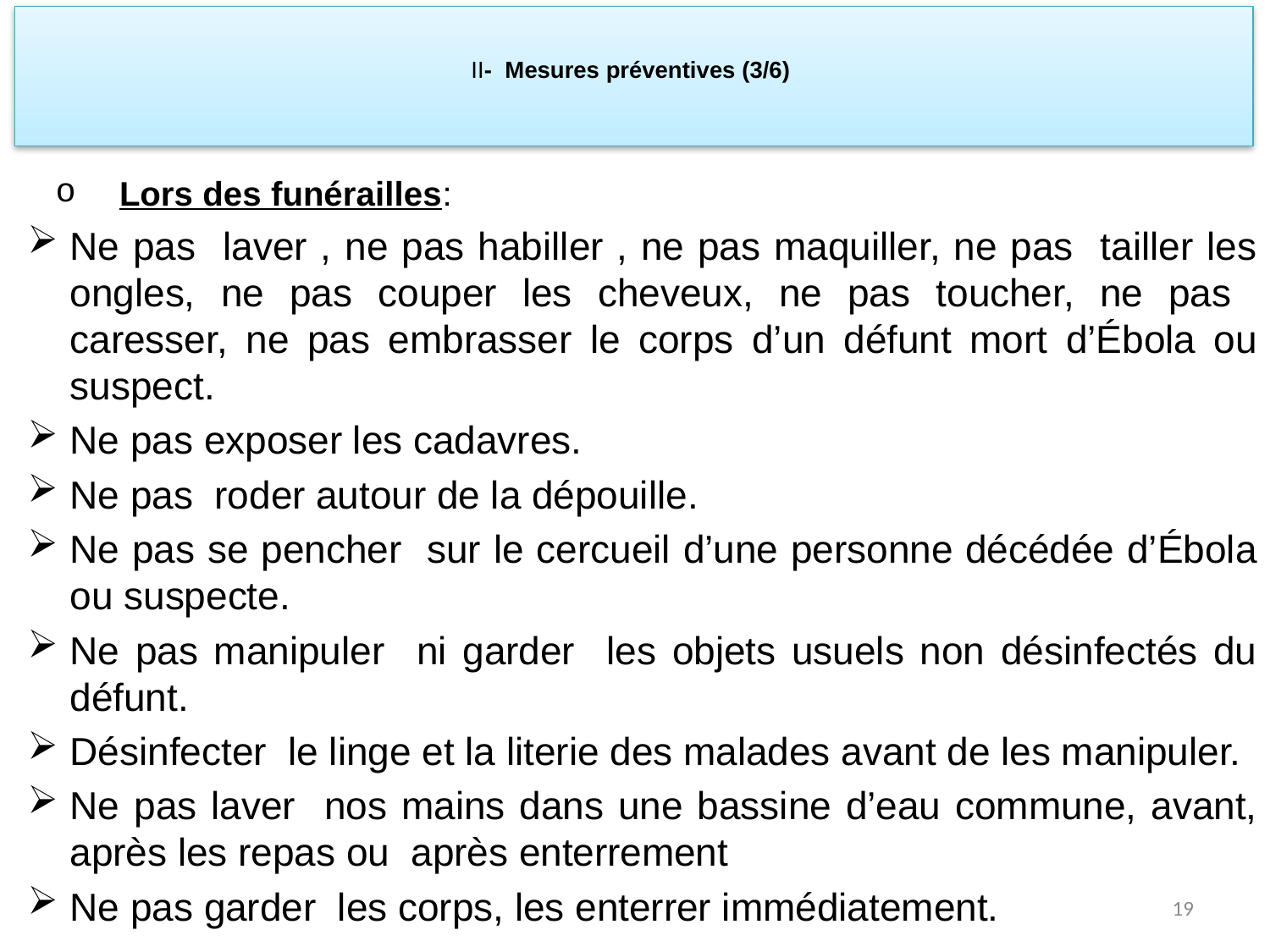

# II-  Mesures préventives (3/6)
Lors des funérailles:
Ne pas  laver , ne pas habiller , ne pas maquiller, ne pas  tailler les ongles, ne pas couper les cheveux, ne pas toucher, ne pas  caresser, ne pas embrasser le corps d’un défunt mort d’Ébola ou suspect.
Ne pas exposer les cadavres.
Ne pas  roder autour de la dépouille.
Ne pas se pencher  sur le cercueil d’une personne décédée d’Ébola ou suspecte.
Ne pas manipuler  ni garder  les objets usuels non désinfectés du défunt.
Désinfecter  le linge et la literie des malades avant de les manipuler.
Ne pas laver  nos mains dans une bassine d’eau commune, avant, après les repas ou  après enterrement
Ne pas garder  les corps, les enterrer immédiatement.

19